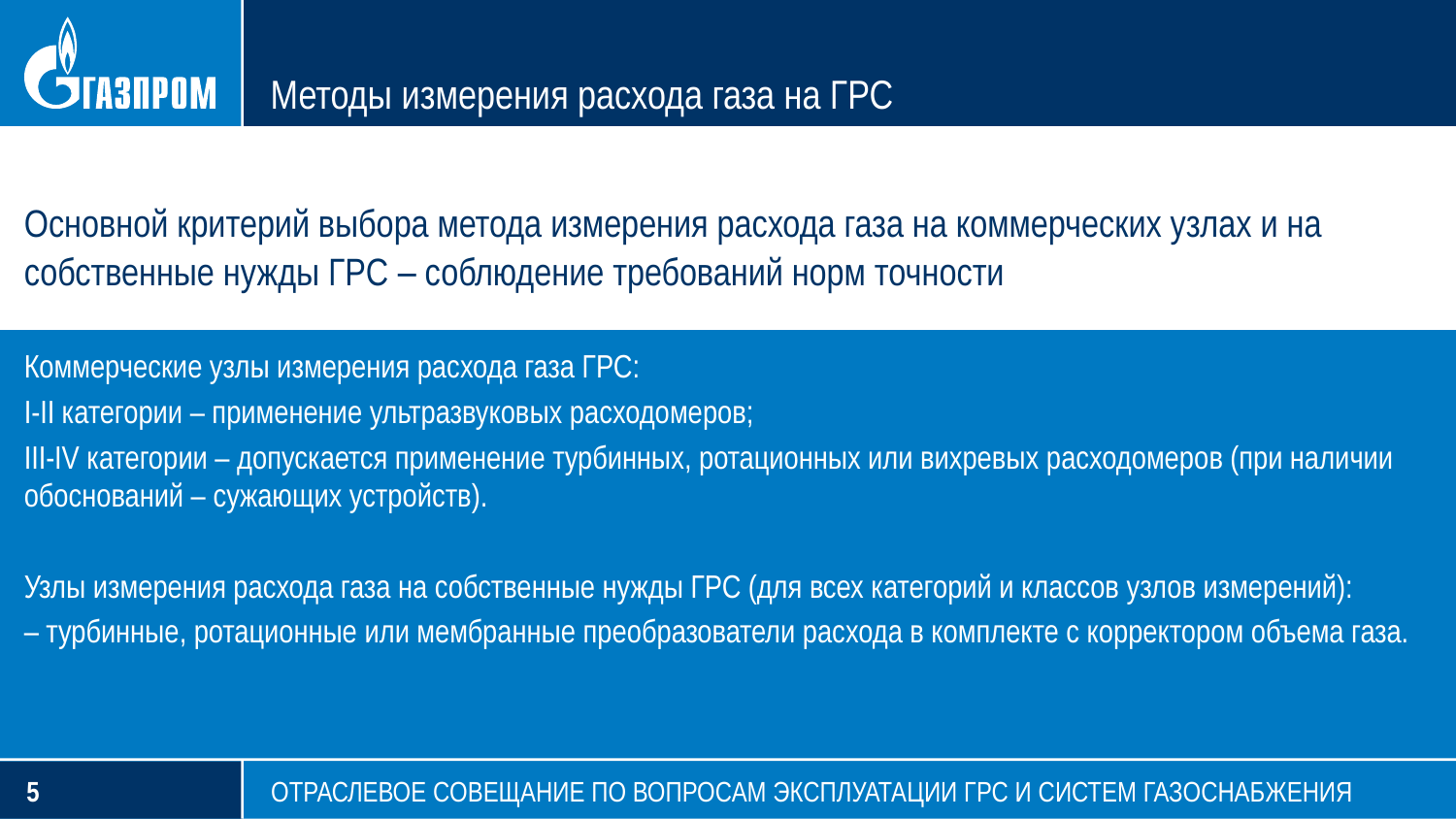

# Методы измерения расхода газа на ГРС

Основной критерий выбора метода измерения расхода газа на коммерческих узлах и на собственные нужды ГРС – соблюдение требований норм точности
Коммерческие узлы измерения расхода газа ГРС:
I-II категории – применение ультразвуковых расходомеров;
III-IV категории – допускается применение турбинных, ротационных или вихревых расходомеров (при наличии обоснований – сужающих устройств).

Узлы измерения расхода газа на собственные нужды ГРС (для всех категорий и классов узлов измерений):
– турбинные, ротационные или мембранные преобразователи расхода в комплекте с корректором объема газа.
ОТРАСЛЕВОЕ СОВЕЩАНИЕ ПО ВОПРОСАМ ЭКСПЛУАТАЦИИ ГРС И СИСТЕМ ГАЗОСНАБЖЕНИЯ